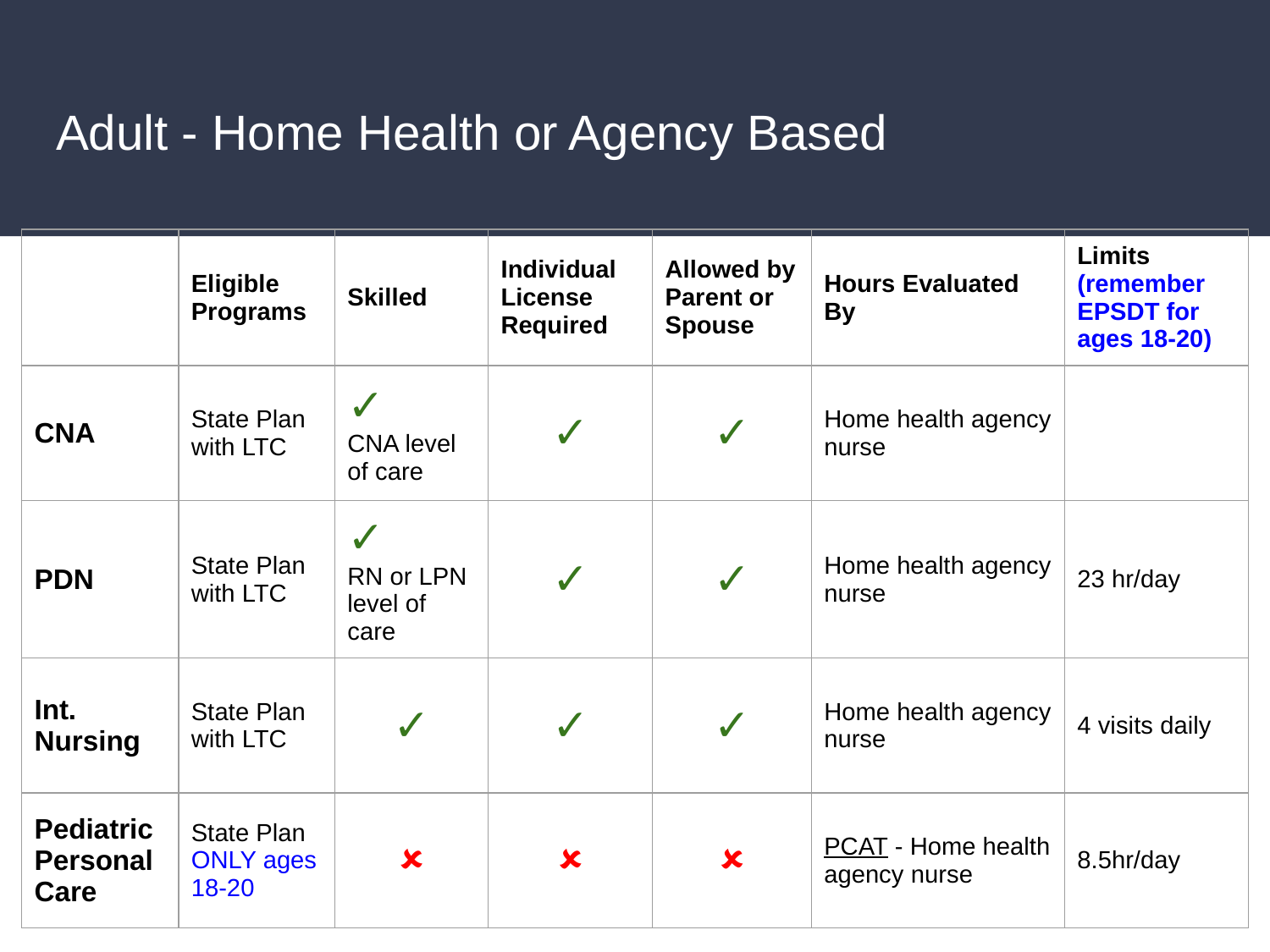

# Adult - Home Health or Agency Based
|  | Eligible Programs | Skilled | Individual License Required | Allowed by Parent or Spouse | Hours Evaluated By | Limits (remember EPSDT for ages 18-20) |
| --- | --- | --- | --- | --- | --- | --- |
| CNA | State Plan with LTC | ✓ CNA level of care | ✓ | ✓ | Home health agency nurse |  |
| PDN | State Plan with LTC | ✓ RN or LPN level of care | ✓ | ✓ | Home health agency nurse | 23 hr/day |
| Int. Nursing | State Plan with LTC | ✓ | ✓ | ✓ | Home health agency nurse | 4 visits daily |
| Pediatric Personal Care | State Plan ONLY ages 18-20 | 🗶 | 🗶 | 🗶 | PCAT - Home health agency nurse | 8.5hr/day |